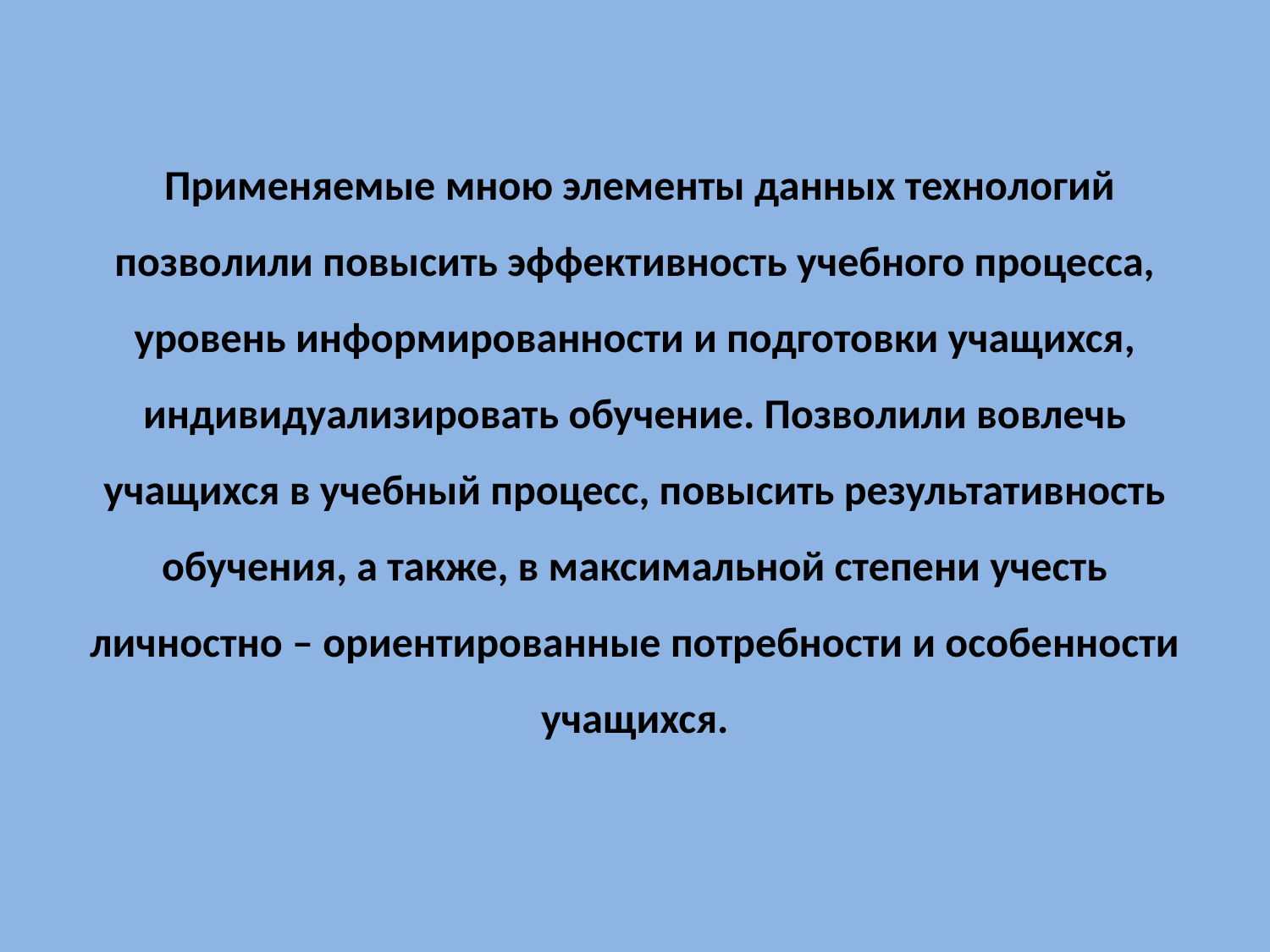

# Применяемые мною элементы данных технологий позволили повысить эффективность учебного процесса, уровень информированности и подготовки учащихся, индивидуализировать обучение. Позволили вовлечь учащихся в учебный процесс, повысить результативность обучения, а также, в максимальной степени учесть личностно – ориентированные потребности и особенности учащихся.